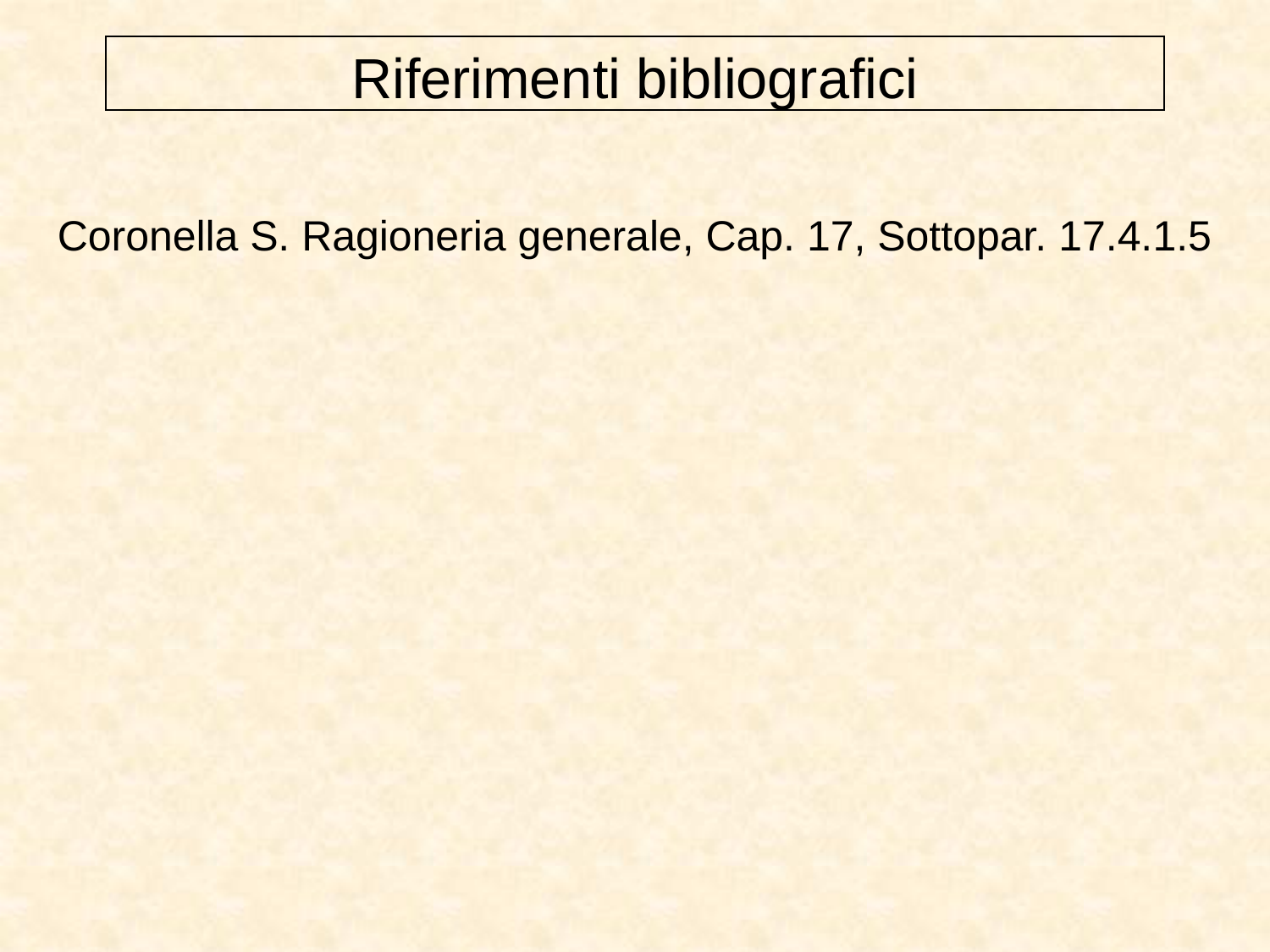

Riferimenti bibliografici
Coronella S. Ragioneria generale, Cap. 17, Sottopar. 17.4.1.5